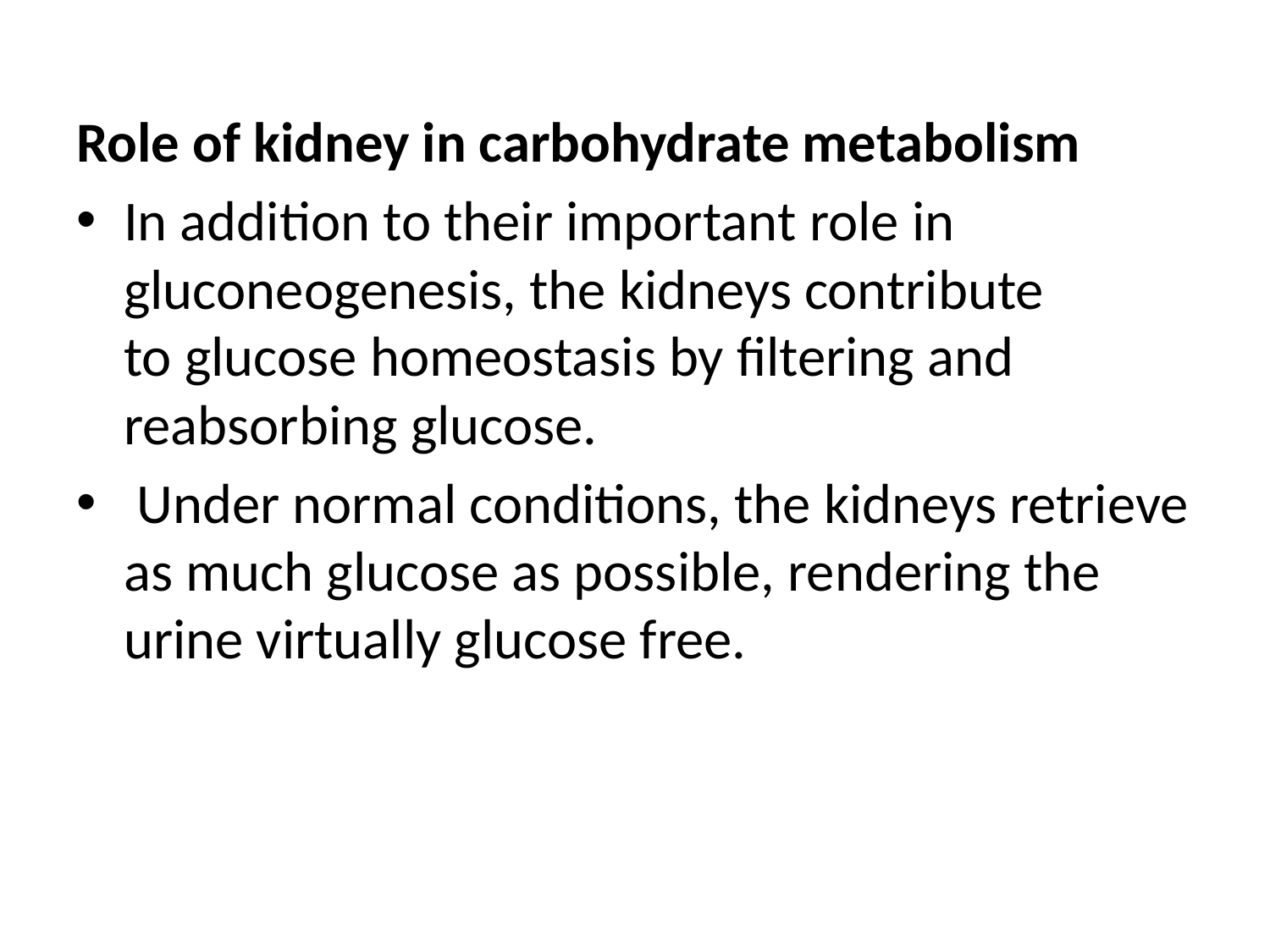

Role of kidney in carbohydrate metabolism
In addition to their important role in gluconeogenesis, the kidneys contribute to glucose homeostasis by filtering and reabsorbing glucose.
 Under normal conditions, the kidneys retrieve as much glucose as possible, rendering the urine virtually glucose free.